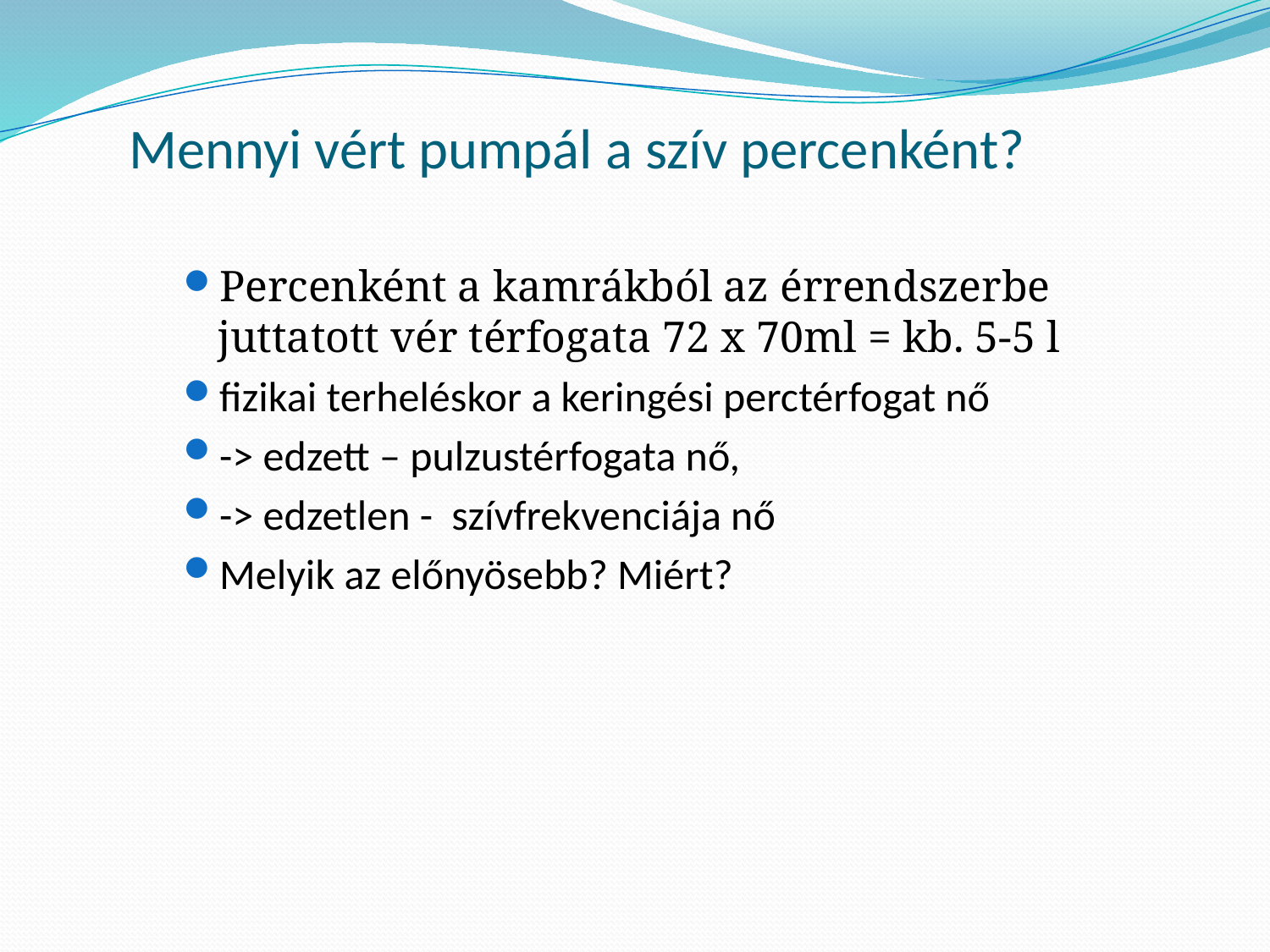

Mennyi vért pumpál a szív percenként?
Percenként a kamrákból az érrendszerbe juttatott vér térfogata 72 x 70ml = kb. 5-5 l
fizikai terheléskor a keringési perctérfogat nő
-> edzett – pulzustérfogata nő,
-> edzetlen -  szívfrekvenciája nő
Melyik az előnyösebb? Miért?